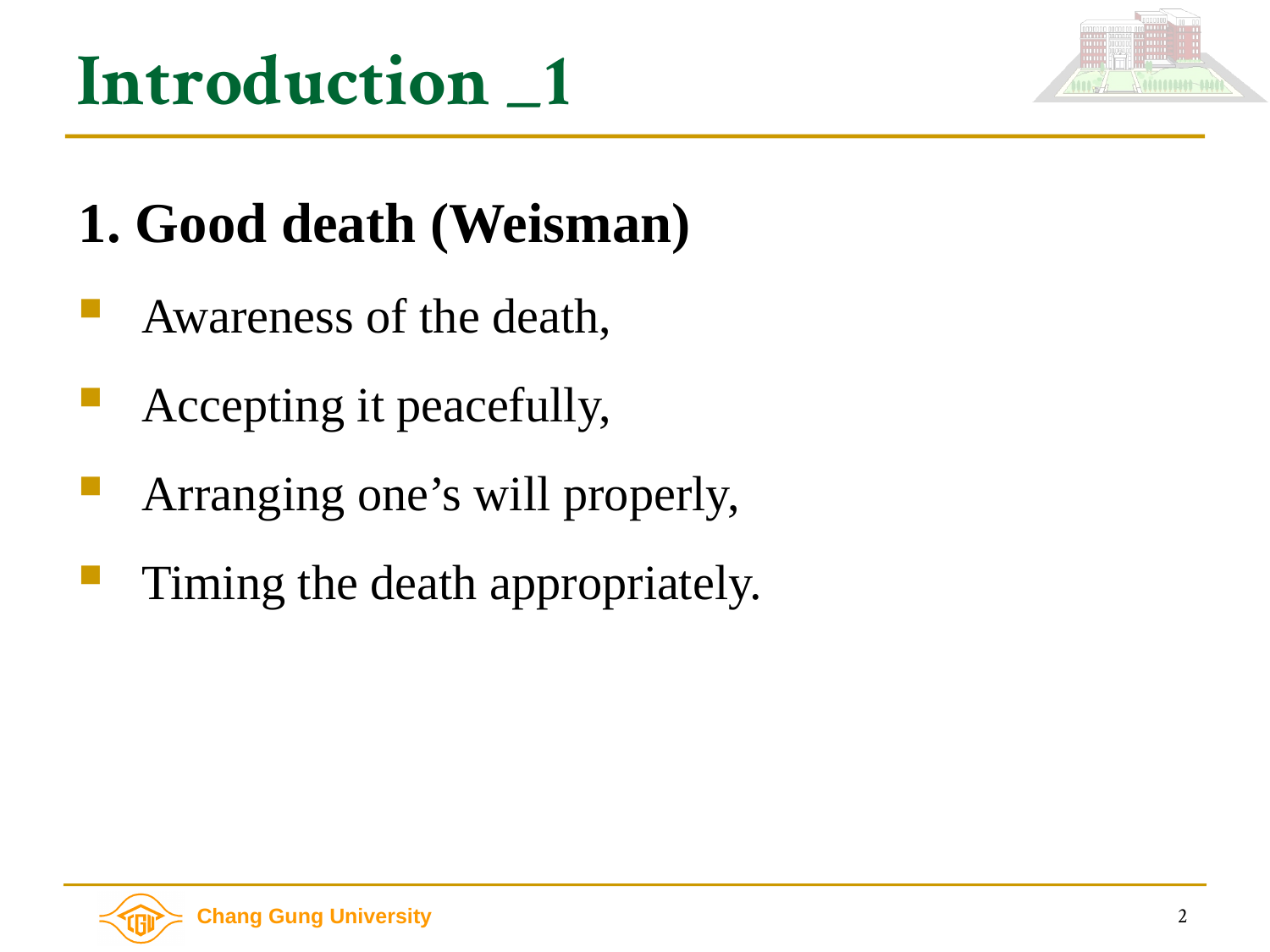

# Introduction _1
1. Good death (Weisman)
Awareness of the death,
Accepting it peacefully,
Arranging one’s will properly,
Timing the death appropriately.

2